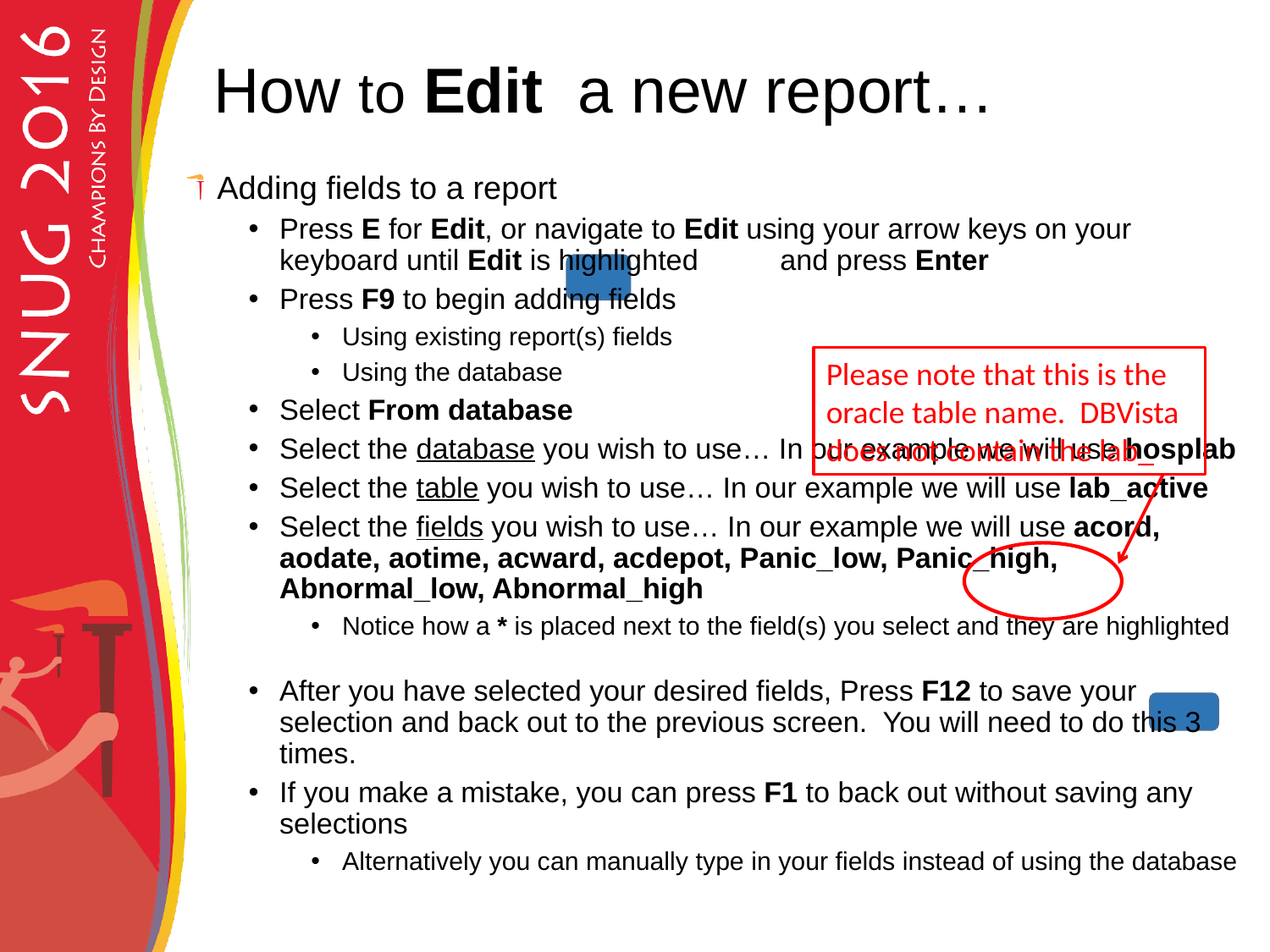

# How to Edit  a new report…
Adding fields to a report
Press E for Edit, or navigate to Edit using your arrow keys on your keyboard until Edit is highlighted Blue  and press Enter
Press F9 to begin adding fields
Using existing report(s) fields
Using the database
Select From database
Select the database you wish to use… In our example we will use hosplab
Select the table you wish to use… In our example we will use lab_active
Select the fields you wish to use… In our example we will use acord, aodate, aotime, acward, acdepot, Panic_low, Panic_high, Abnormal_low, Abnormal_high
Notice how a * is placed next to the field(s) you select and they are highlighted  Blue
After you have selected your desired fields, Press F12 to save your selection and back out to the previous screen.  You will need to do this 3 times.
If you make a mistake, you can press F1 to back out without saving any selections
Alternatively you can manually type in your fields instead of using the database

Please note that this is the oracle table name.  DBVista does not contain the lab_